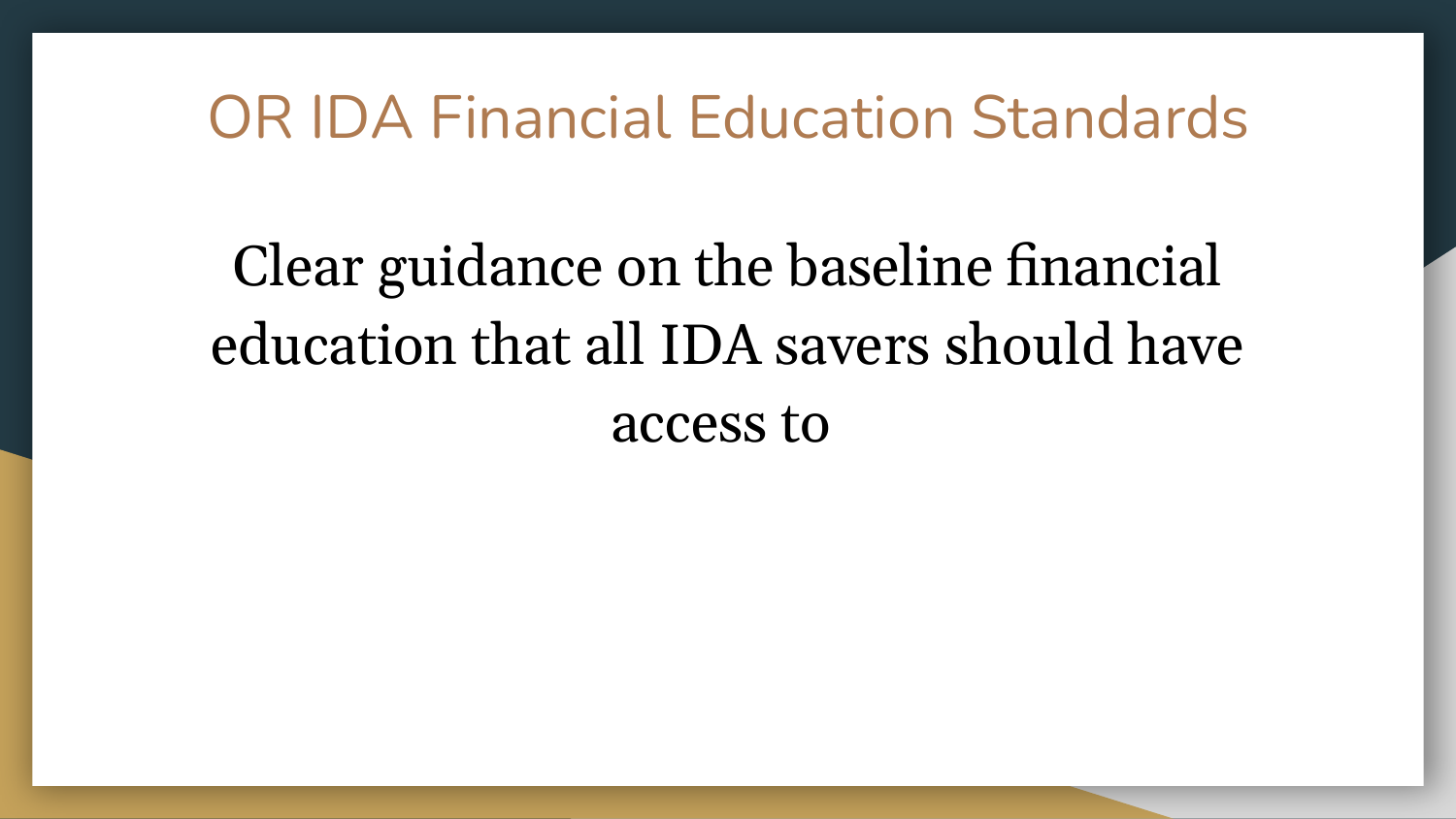

# OR IDA Financial Education Standards
Clear guidance on the baseline financial education that all IDA savers should have access to